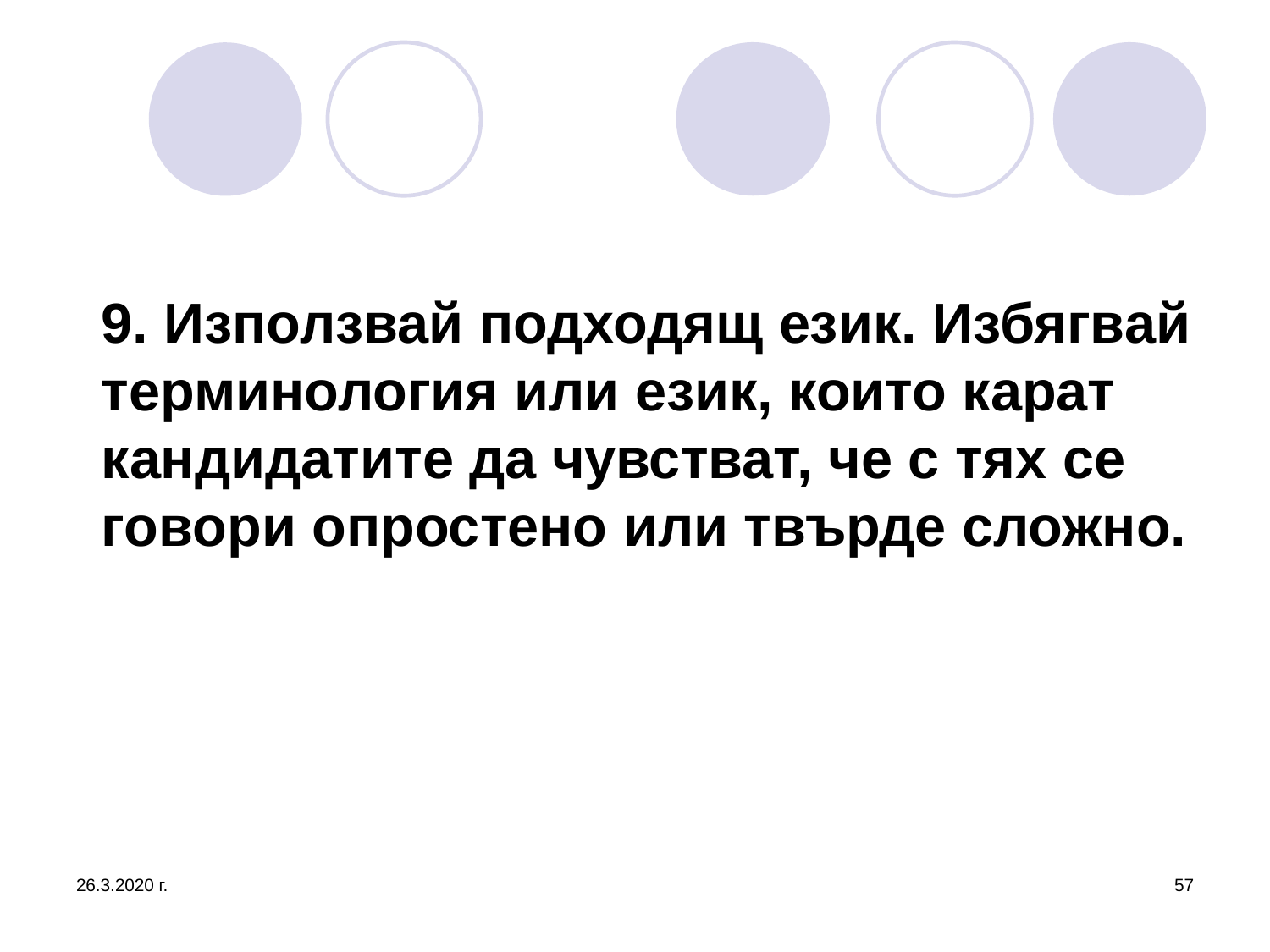

# 9. Използвай подходящ език. Избягвай терминология или език, които карат кандидатите да чувстват, че с тях се говори опростено или твърде сложно.
26.3.2020 г.
57